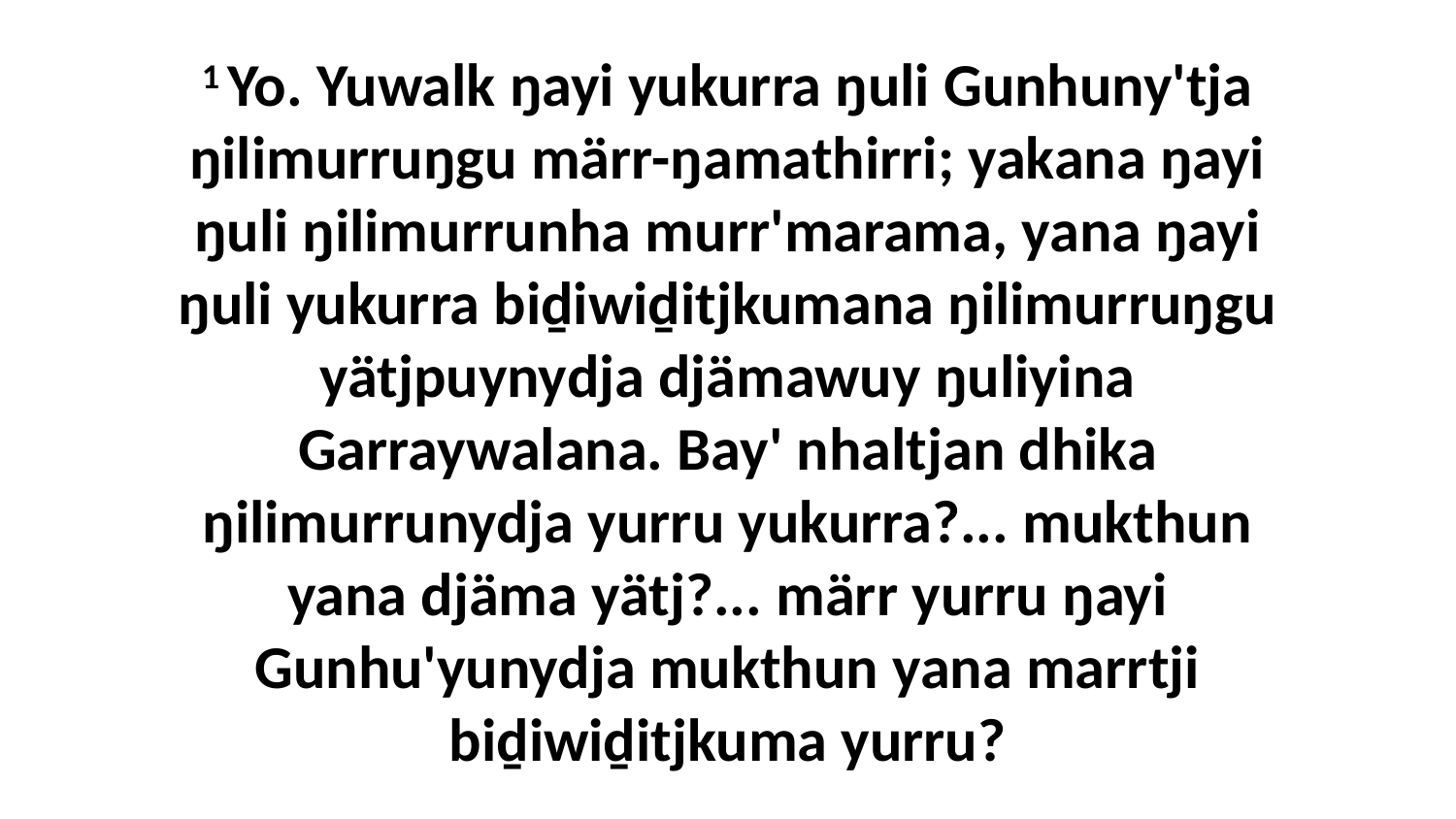

1 Yo. Yuwalk ŋayi yukurra ŋuli Gunhuny'tja ŋilimurruŋgu märr-ŋamathirri; yakana ŋayi ŋuli ŋilimurrunha murr'marama, yana ŋayi ŋuli yukurra biḏiwiḏitjkumana ŋilimurruŋgu yätjpuynydja djämawuy ŋuliyina Garraywalana. Bay' nhaltjan dhika ŋilimurrunydja yurru yukurra?... mukthun yana djäma yätj?... märr yurru ŋayi Gunhu'yunydja mukthun yana marrtji biḏiwiḏitjkuma yurru?